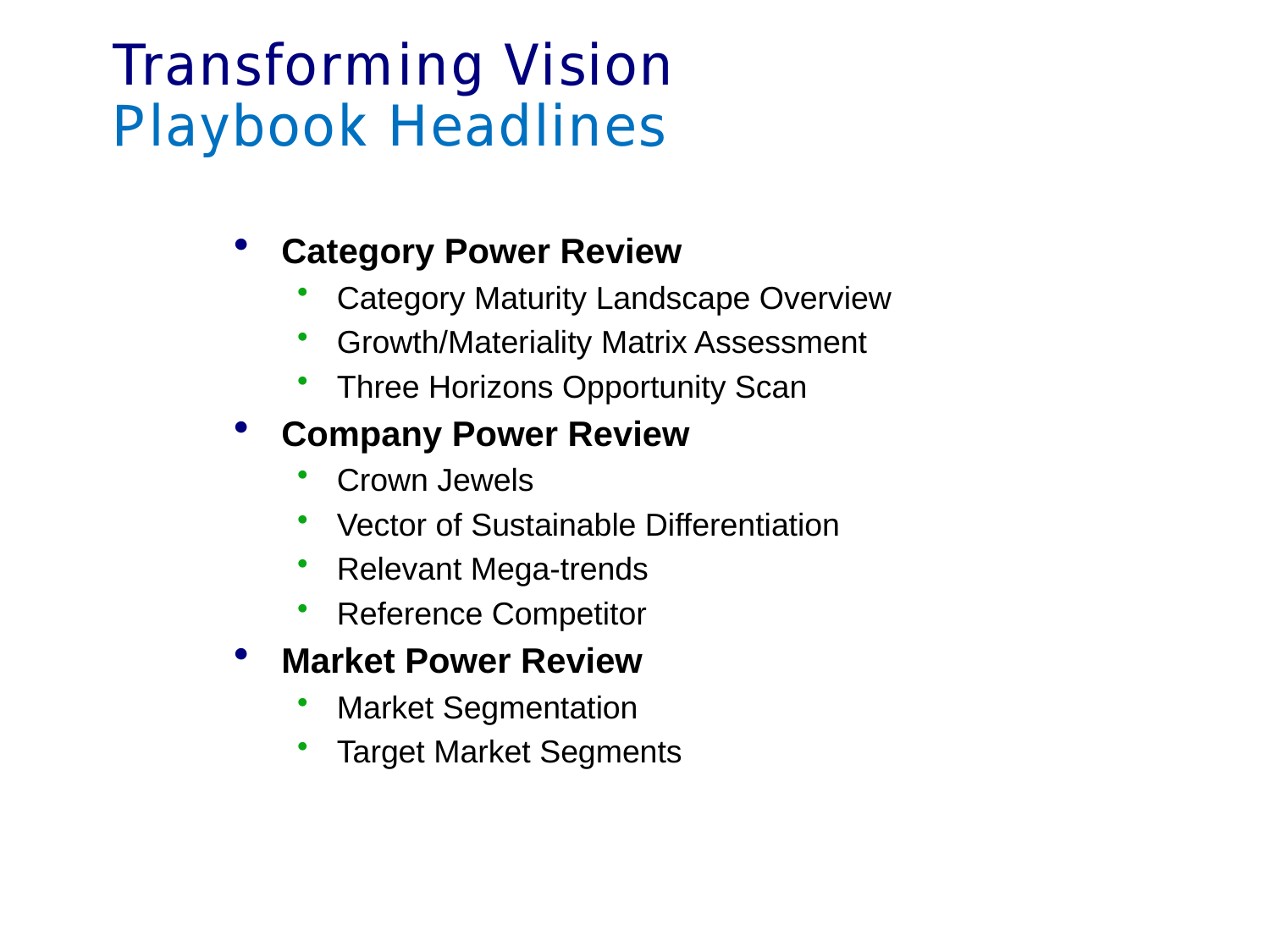

# Transforming Vision Playbook Headlines
Category Power Review
Category Maturity Landscape Overview
Growth/Materiality Matrix Assessment
Three Horizons Opportunity Scan
Company Power Review
Crown Jewels
Vector of Sustainable Differentiation
Relevant Mega-trends
Reference Competitor
Market Power Review
Market Segmentation
Target Market Segments